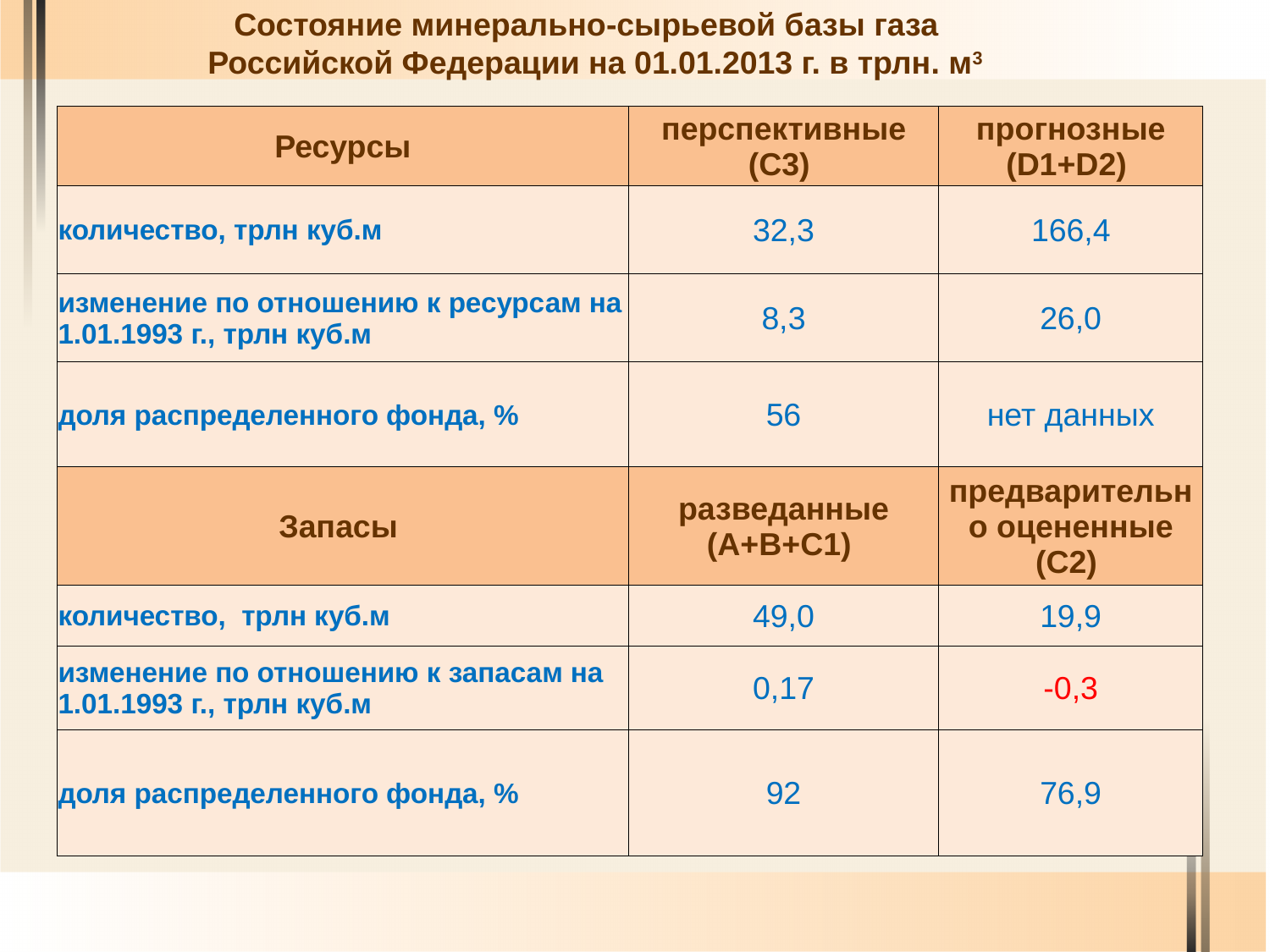

#
Состояние минерально-сырьевой базы газа
Российской Федерации на 01.01.2013 г. в трлн. м3
| Ресурсы | перспективные (С3) | прогнозные (D1+D2) |
| --- | --- | --- |
| количество, трлн куб.м | 32,3 | 166,4 |
| изменение по отношению к ресурсам на 1.01.1993 г., трлн куб.м | 8,3 | 26,0 |
| доля распределенного фонда, % | 56 | нет данных |
| Запасы | разведанные (А+В+С1) | предварительно оцененные (C2) |
| количество, трлн куб.м | 49,0 | 19,9 |
| изменение по отношению к запасам на 1.01.1993 г., трлн куб.м | 0,17 | -0,3 |
| доля распределенного фонда, % | 92 | 76,9 |